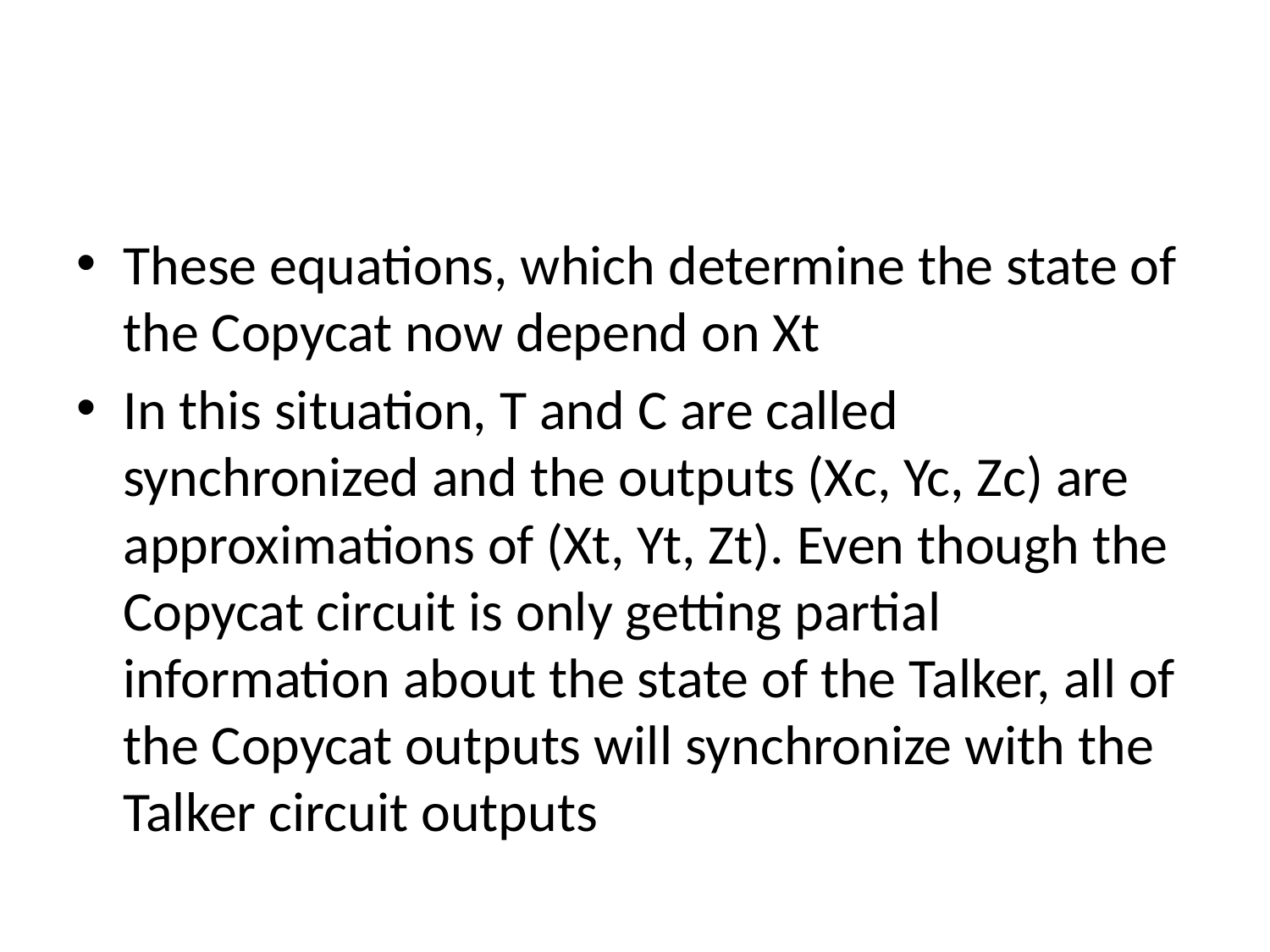

#
These equations, which determine the state of the Copycat now depend on Xt
In this situation, T and C are called synchronized and the outputs (Xc, Yc, Zc) are approximations of (Xt, Yt, Zt). Even though the Copycat circuit is only getting partial information about the state of the Talker, all of the Copycat outputs will synchronize with the Talker circuit outputs